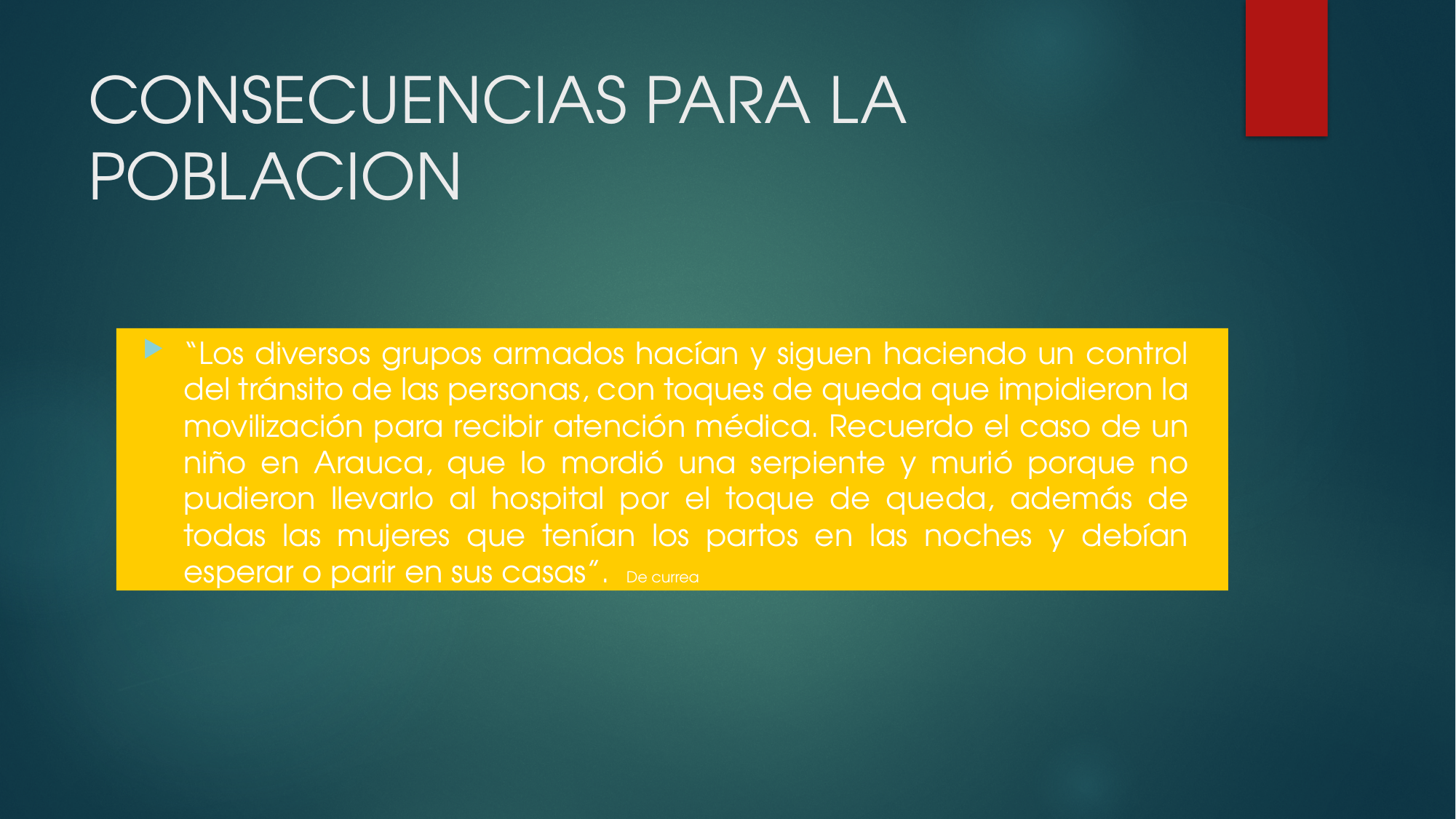

# CONSECUENCIAS PARA LA POBLACION

“Los diversos grupos armados hacían y siguen haciendo un control del tránsito de las personas, con toques de queda que impidieron la movilización para recibir atención médica. Recuerdo el caso de un niño en Arauca, que lo mordió una serpiente y murió porque no pudieron llevarlo al hospital por el toque de queda, además de todas las mujeres que tenían los partos en las noches y debían esperar o parir en sus casas”.  De currea